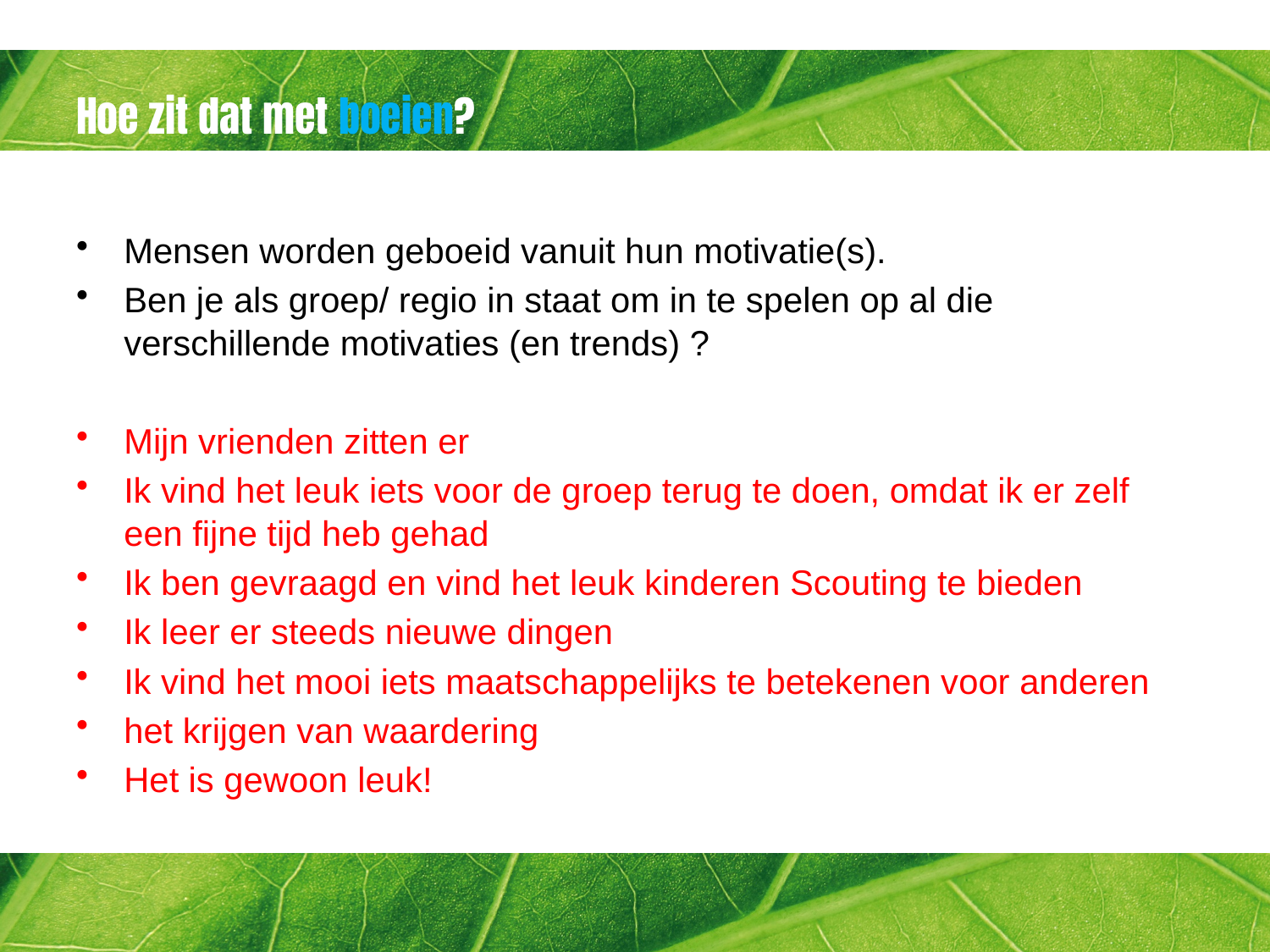

# Hoe zit dat met boeien?
Mensen worden geboeid vanuit hun motivatie(s).
Ben je als groep/ regio in staat om in te spelen op al die verschillende motivaties (en trends) ?

Mijn vrienden zitten er
Ik vind het leuk iets voor de groep terug te doen, omdat ik er zelf een fijne tijd heb gehad
Ik ben gevraagd en vind het leuk kinderen Scouting te bieden
Ik leer er steeds nieuwe dingen
Ik vind het mooi iets maatschappelijks te betekenen voor anderen
het krijgen van waardering
Het is gewoon leuk!